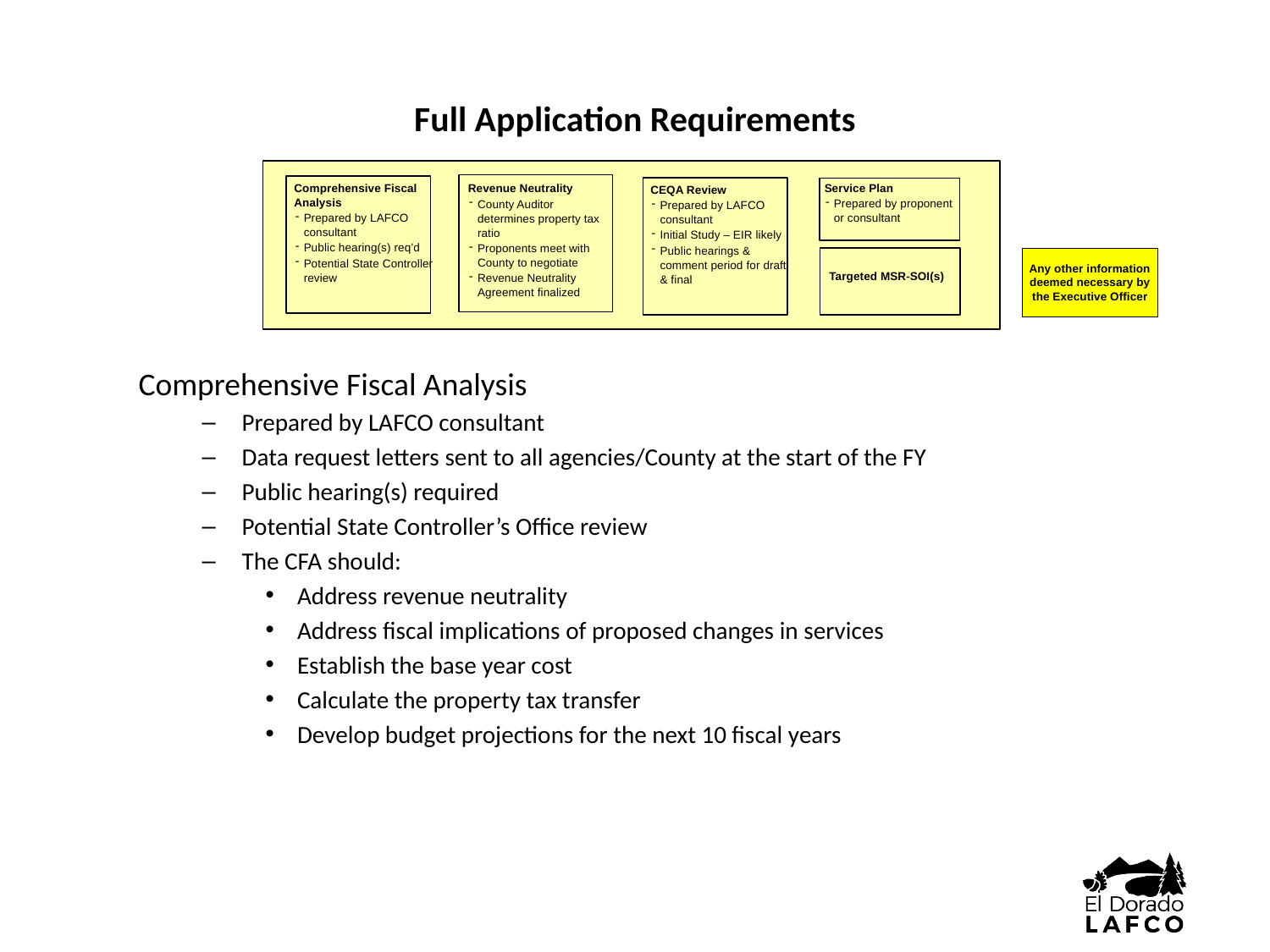

# Full Application Requirements

Comprehensive Fiscal Analysis
Prepared by LAFCO consultant
Public hearing(s) req’d
Potential State Controller review
Service Plan
Prepared by proponent or consultant
Revenue Neutrality
County Auditor determines property tax ratio
Proponents meet with County to negotiate
Revenue Neutrality Agreement finalized
CEQA Review
Prepared by LAFCO consultant
Initial Study – EIR likely
Public hearings & comment period for draft & final

Any other information deemed necessary by the Executive Officer

Targeted MSR-SOI(s)

Comprehensive Fiscal Analysis
Prepared by LAFCO consultant
Data request letters sent to all agencies/County at the start of the FY
Public hearing(s) required
Potential State Controller’s Office review
The CFA should:
Address revenue neutrality
Address fiscal implications of proposed changes in services
Establish the base year cost
Calculate the property tax transfer
Develop budget projections for the next 10 fiscal years